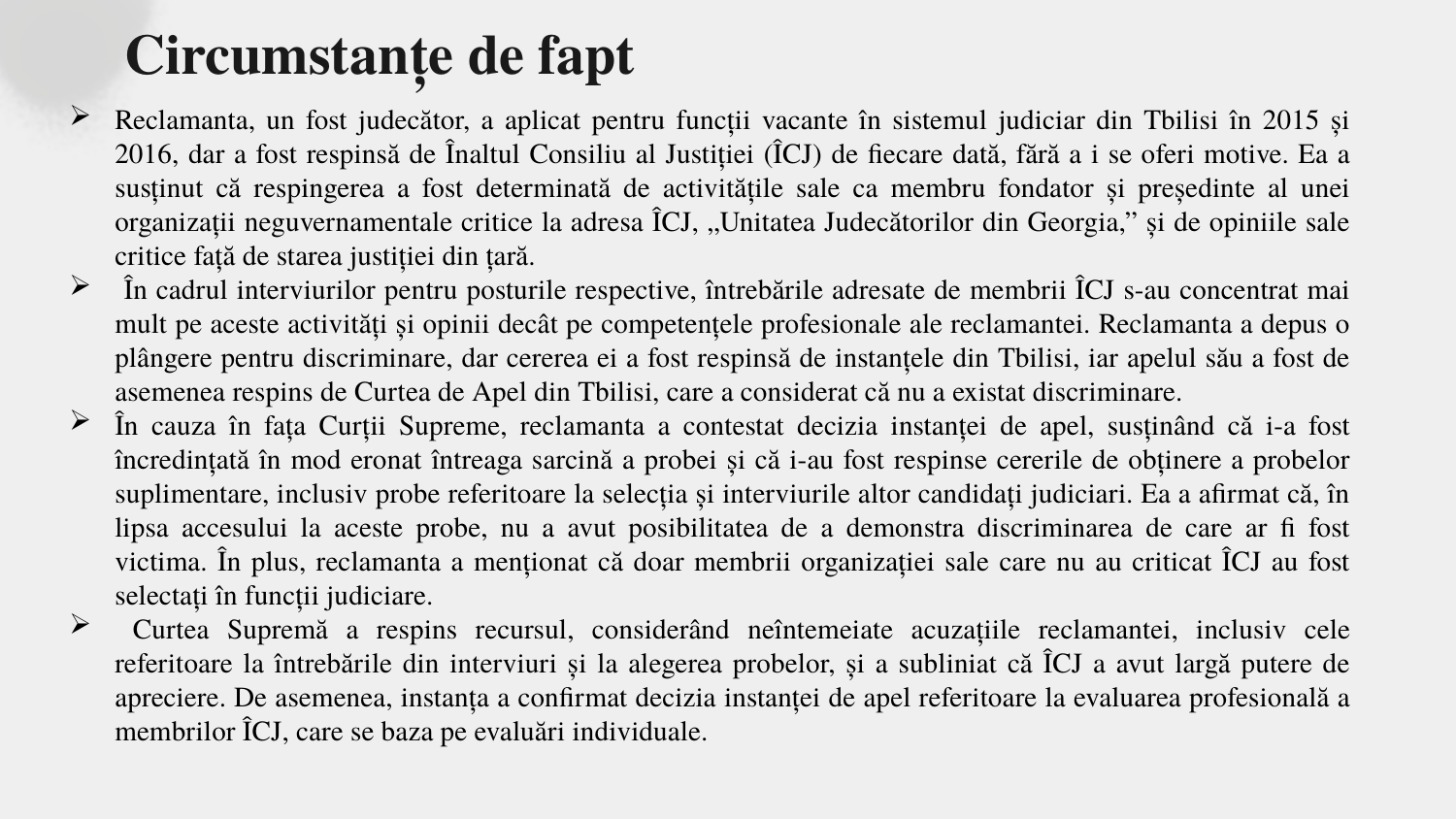

# Circumstanțe de fapt
Reclamanta, un fost judecător, a aplicat pentru funcții vacante în sistemul judiciar din Tbilisi în 2015 și 2016, dar a fost respinsă de Înaltul Consiliu al Justiției (ÎCJ) de fiecare dată, fără a i se oferi motive. Ea a susținut că respingerea a fost determinată de activitățile sale ca membru fondator și președinte al unei organizații neguvernamentale critice la adresa ÎCJ, „Unitatea Judecătorilor din Georgia,” și de opiniile sale critice față de starea justiției din țară.
 În cadrul interviurilor pentru posturile respective, întrebările adresate de membrii ÎCJ s-au concentrat mai mult pe aceste activități și opinii decât pe competențele profesionale ale reclamantei. Reclamanta a depus o plângere pentru discriminare, dar cererea ei a fost respinsă de instanțele din Tbilisi, iar apelul său a fost de asemenea respins de Curtea de Apel din Tbilisi, care a considerat că nu a existat discriminare.
În cauza în fața Curții Supreme, reclamanta a contestat decizia instanței de apel, susținând că i-a fost încredințată în mod eronat întreaga sarcină a probei și că i-au fost respinse cererile de obținere a probelor suplimentare, inclusiv probe referitoare la selecția și interviurile altor candidați judiciari. Ea a afirmat că, în lipsa accesului la aceste probe, nu a avut posibilitatea de a demonstra discriminarea de care ar fi fost victima. În plus, reclamanta a menționat că doar membrii organizației sale care nu au criticat ÎCJ au fost selectați în funcții judiciare.
 Curtea Supremă a respins recursul, considerând neîntemeiate acuzațiile reclamantei, inclusiv cele referitoare la întrebările din interviuri și la alegerea probelor, și a subliniat că ÎCJ a avut largă putere de apreciere. De asemenea, instanța a confirmat decizia instanței de apel referitoare la evaluarea profesională a membrilor ÎCJ, care se baza pe evaluări individuale.